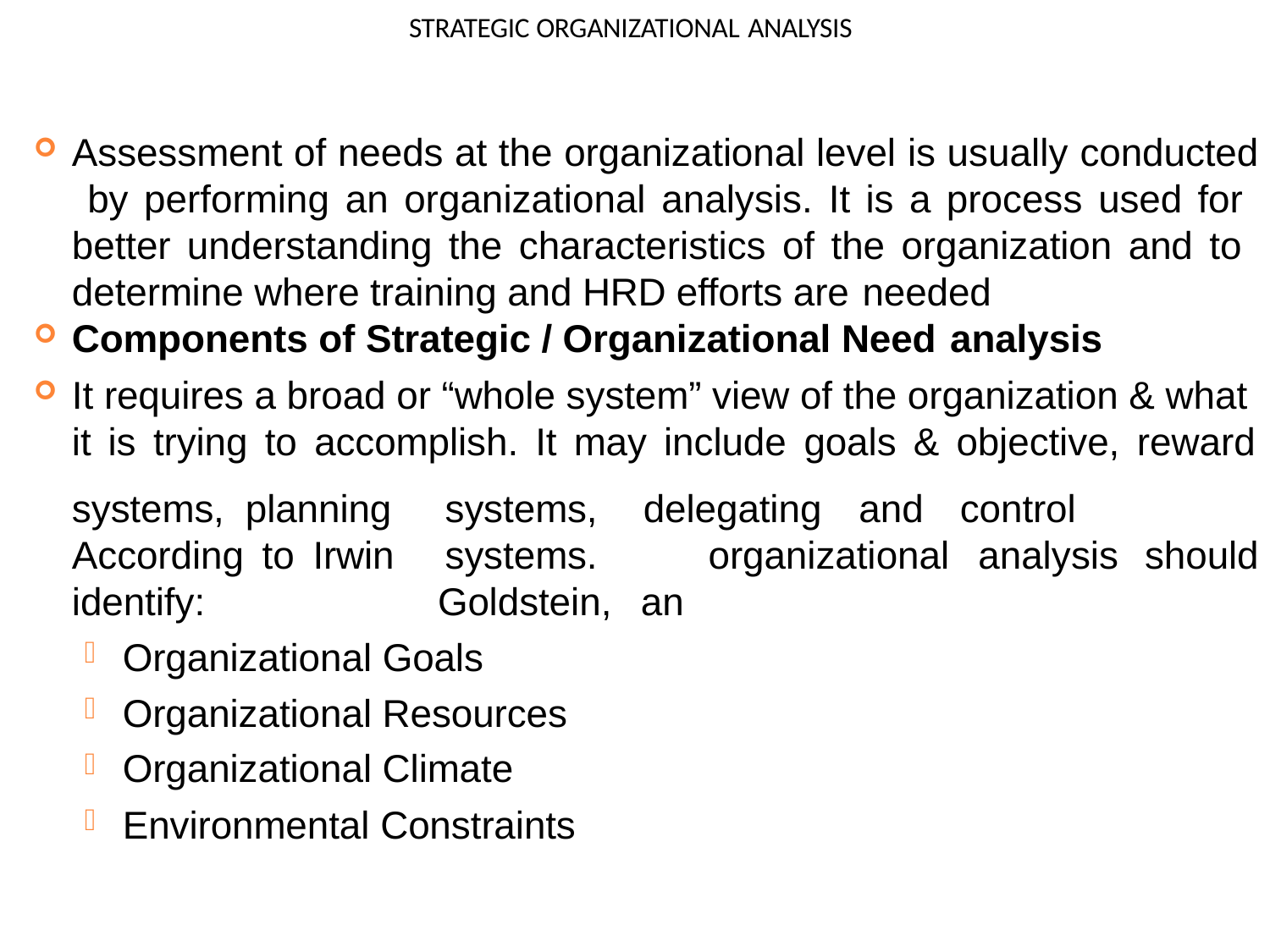

# STRATEGIC ORGANIZATIONAL ANALYSIS

Assessment of needs at the organizational level is usually conducted  by performing an organizational analysis. It is a process used for  better understanding the characteristics of the organization and to  determine where training and HRD efforts are needed
Components of Strategic / Organizational Need analysis
It requires a broad or “whole system” view of the organization & what  it is trying to accomplish. It may include goals & objective, reward
systems, planning  According to Irwin  identify:
systems,	delegating	and	control	systems.
Goldstein,	an
organizational	analysis	should
Organizational Goals
Organizational Resources
Organizational Climate
Environmental Constraints